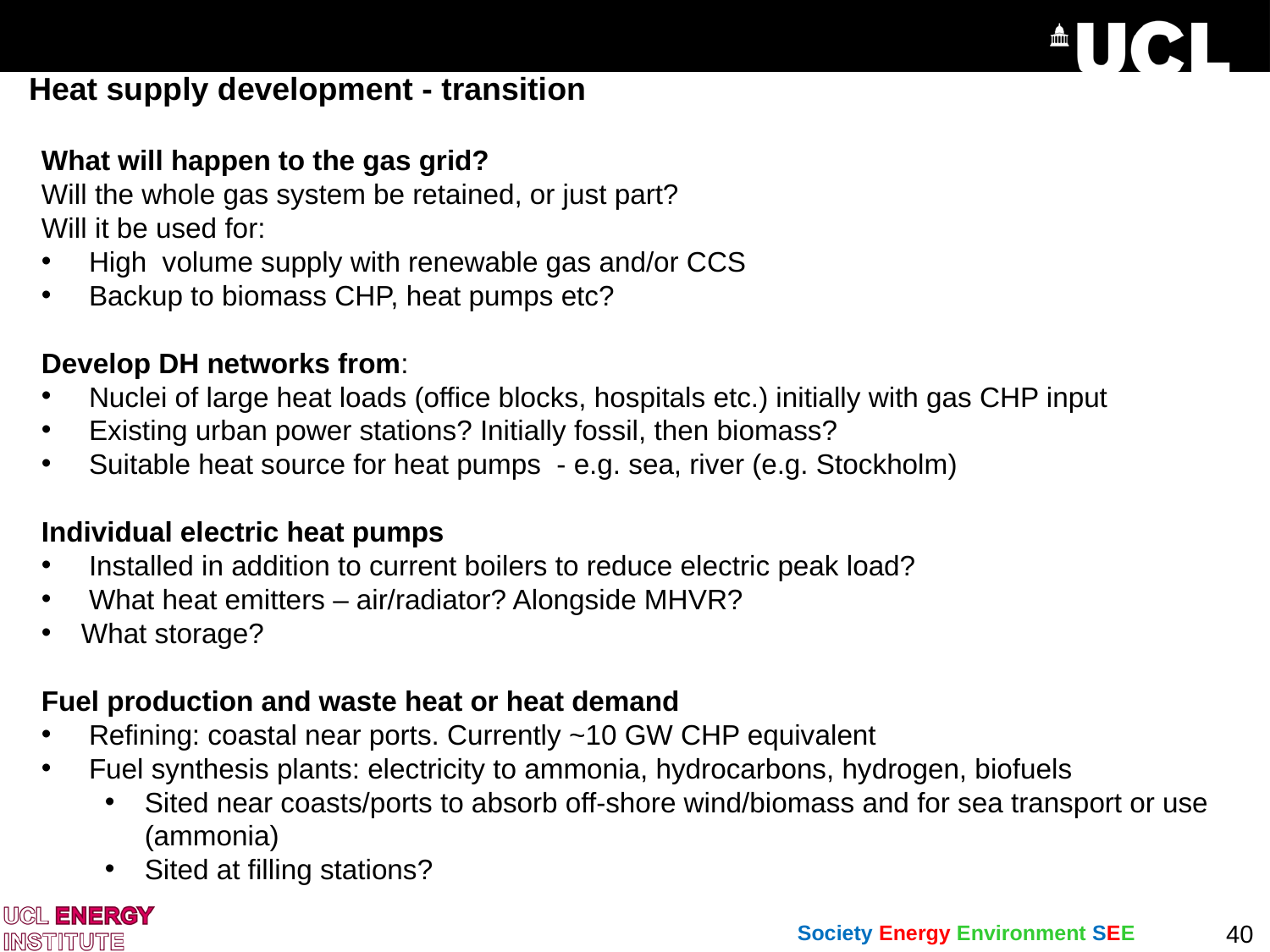

Heat supply development - transition

What will happen to the gas grid?
Will the whole gas system be retained, or just part?
Will it be used for:
 High  volume supply with renewable gas and/or CCS
 Backup to biomass CHP, heat pumps etc?

Develop DH networks from:
 Nuclei of large heat loads (office blocks, hospitals etc.) initially with gas CHP input
 Existing urban power stations? Initially fossil, then biomass?
 Suitable heat source for heat pumps  - e.g. sea, river (e.g. Stockholm)

Individual electric heat pumps
 Installed in addition to current boilers to reduce electric peak load?
 What heat emitters – air/radiator? Alongside MHVR?
What storage?

Fuel production and waste heat or heat demand
 Refining: coastal near ports. Currently ~10 GW CHP equivalent
 Fuel synthesis plants: electricity to ammonia, hydrocarbons, hydrogen, biofuels
Sited near coasts/ports to absorb off-shore wind/biomass and for sea transport or use (ammonia)
Sited at filling stations?
40